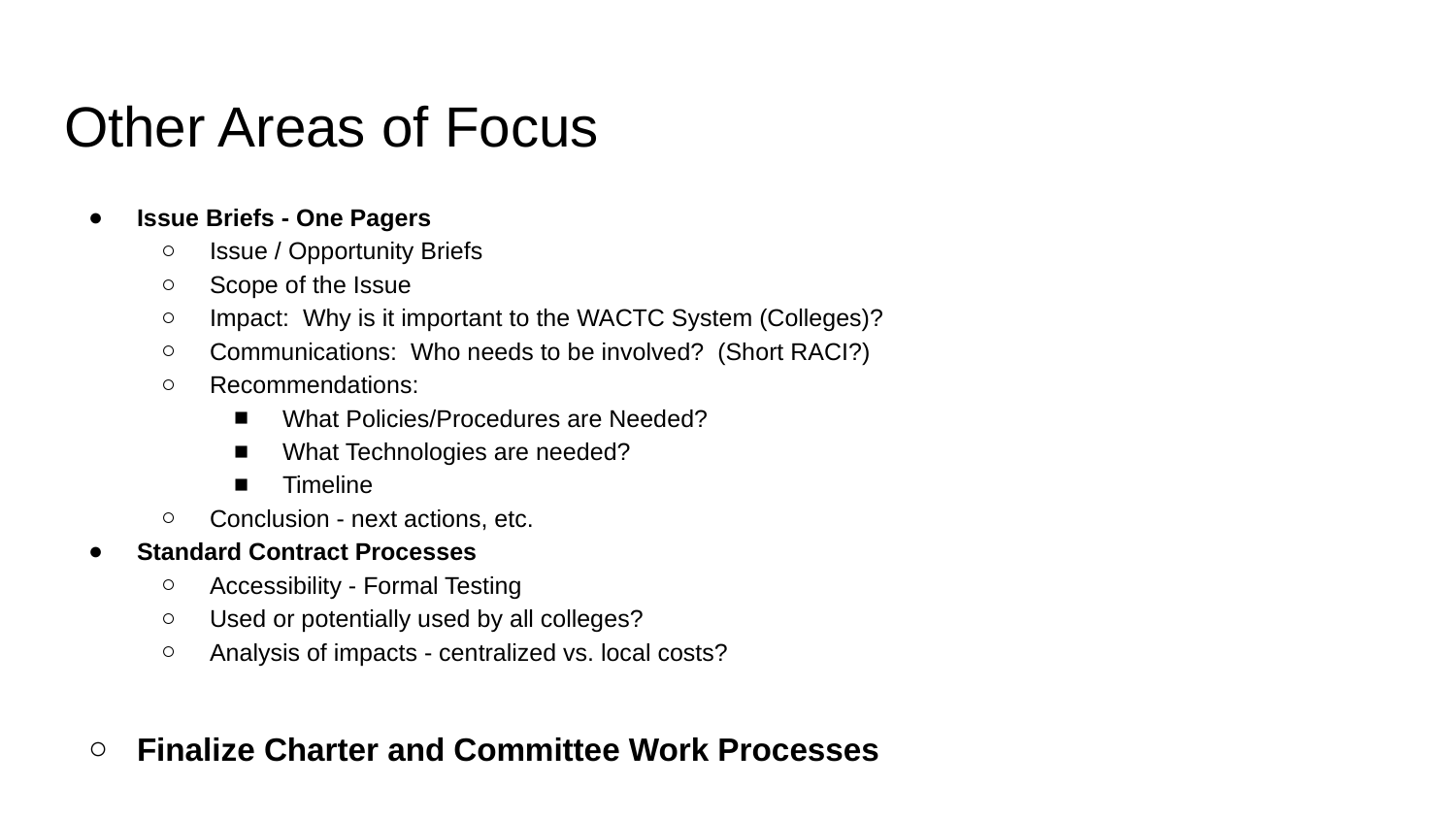

# Other Areas of Focus
Issue Briefs - One Pagers
Issue / Opportunity Briefs
Scope of the Issue
Impact:  Why is it important to the WACTC System (Colleges)?
Communications:  Who needs to be involved?  (Short RACI?)
Recommendations:
What Policies/Procedures are Needed?
What Technologies are needed?
Timeline
Conclusion - next actions, etc.
Standard Contract Processes
Accessibility - Formal Testing
Used or potentially used by all colleges?
Analysis of impacts - centralized vs. local costs?

Finalize Charter and Committee Work Processes